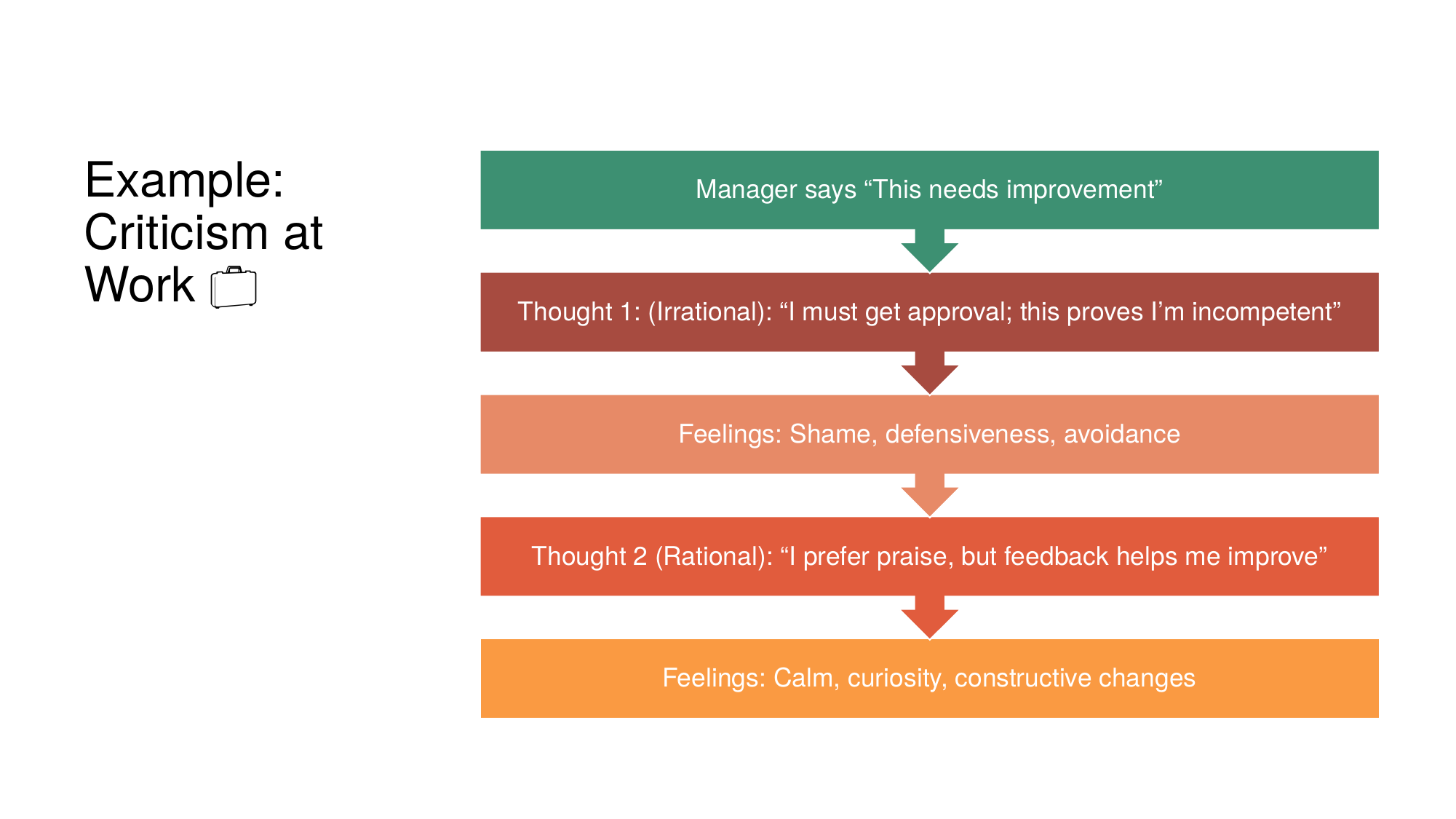

# Example: Criticism at Work 💼
Feelings: Calm, curiosity, constructive changes
Thought 2 (Rational): “I prefer praise, but feedback helps me improve”
Feelings: Shame, defensiveness, avoidance
Thought 1: (Irrational): “I must get approval; this proves I’m incompetent”
Manager says “This needs improvement”